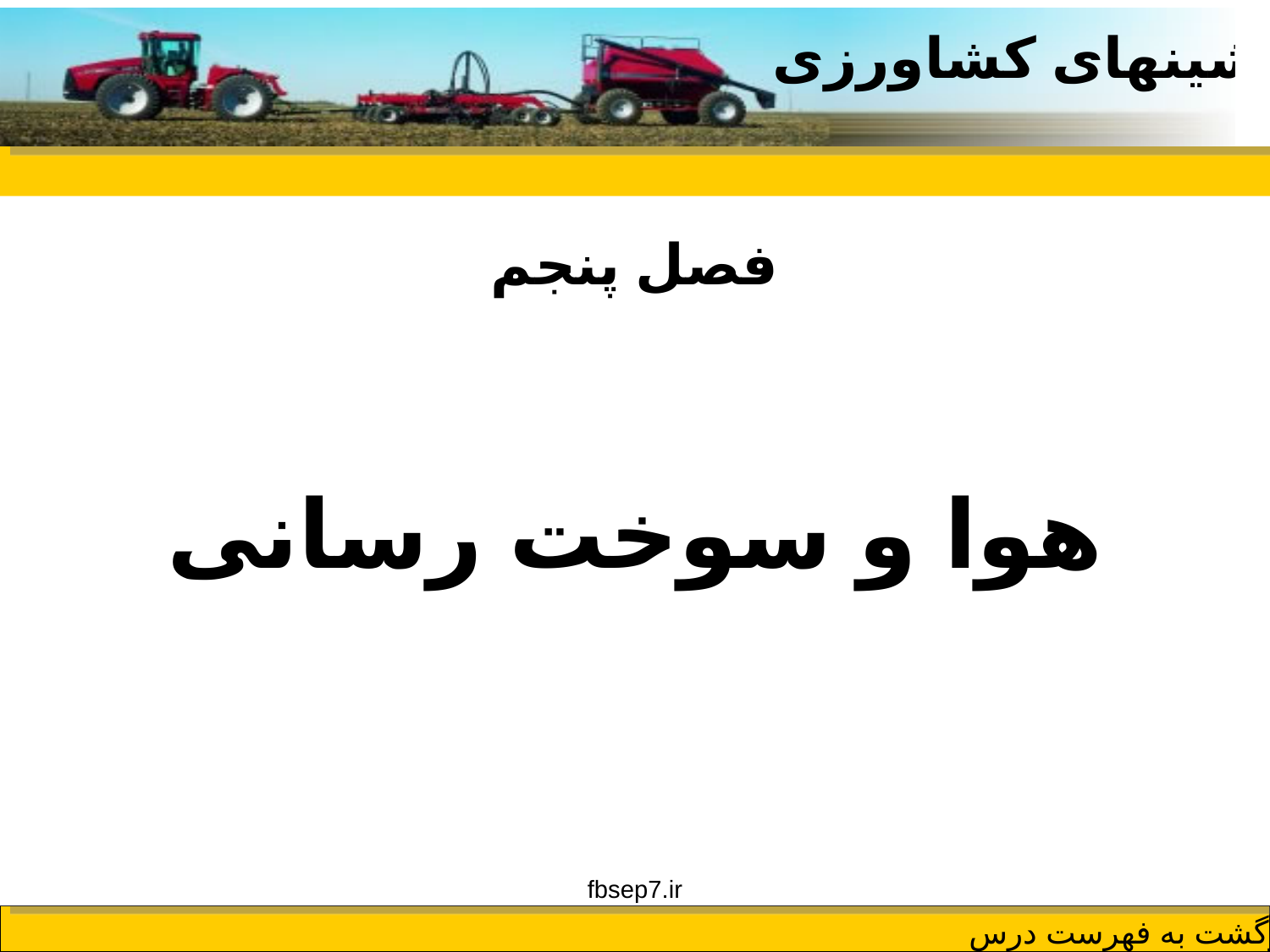

فصل پنجم

هوا و سوخت رسانی
fbsep7.ir